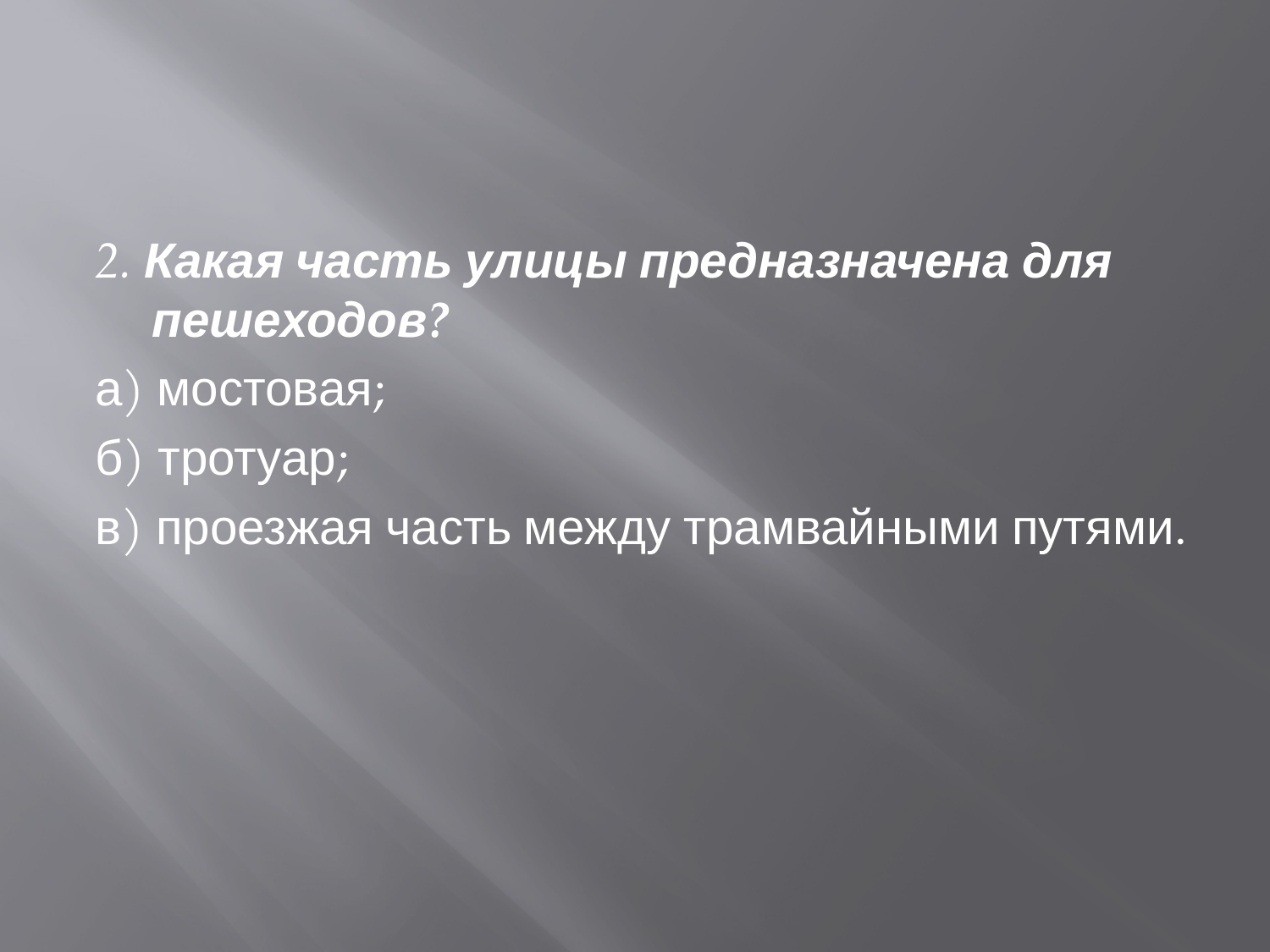

#
2. Какая часть улицы предназначена для пешеходов?
а) мостовая;
б) тротуар;
в) проезжая часть между трамвайными путями.